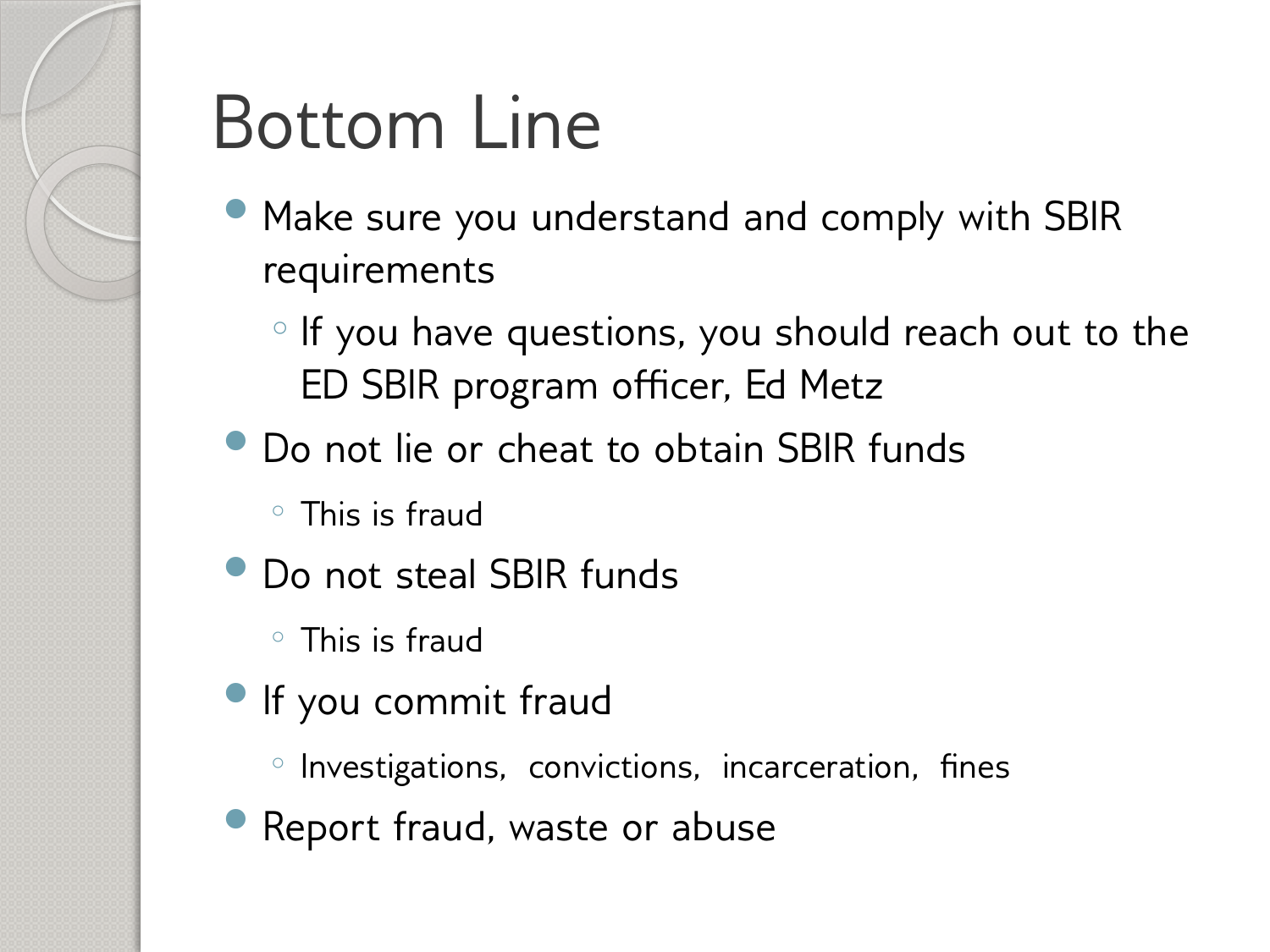

# Bottom Line
Make sure you understand and comply with SBIR requirements
If you have questions, you should reach out to the ED SBIR program officer, Ed Metz
Do not lie or cheat to obtain SBIR funds
This is fraud
Do not steal SBIR funds
This is fraud
If you commit fraud
Investigations,  convictions,  incarceration,  fines
Report fraud, waste or abuse